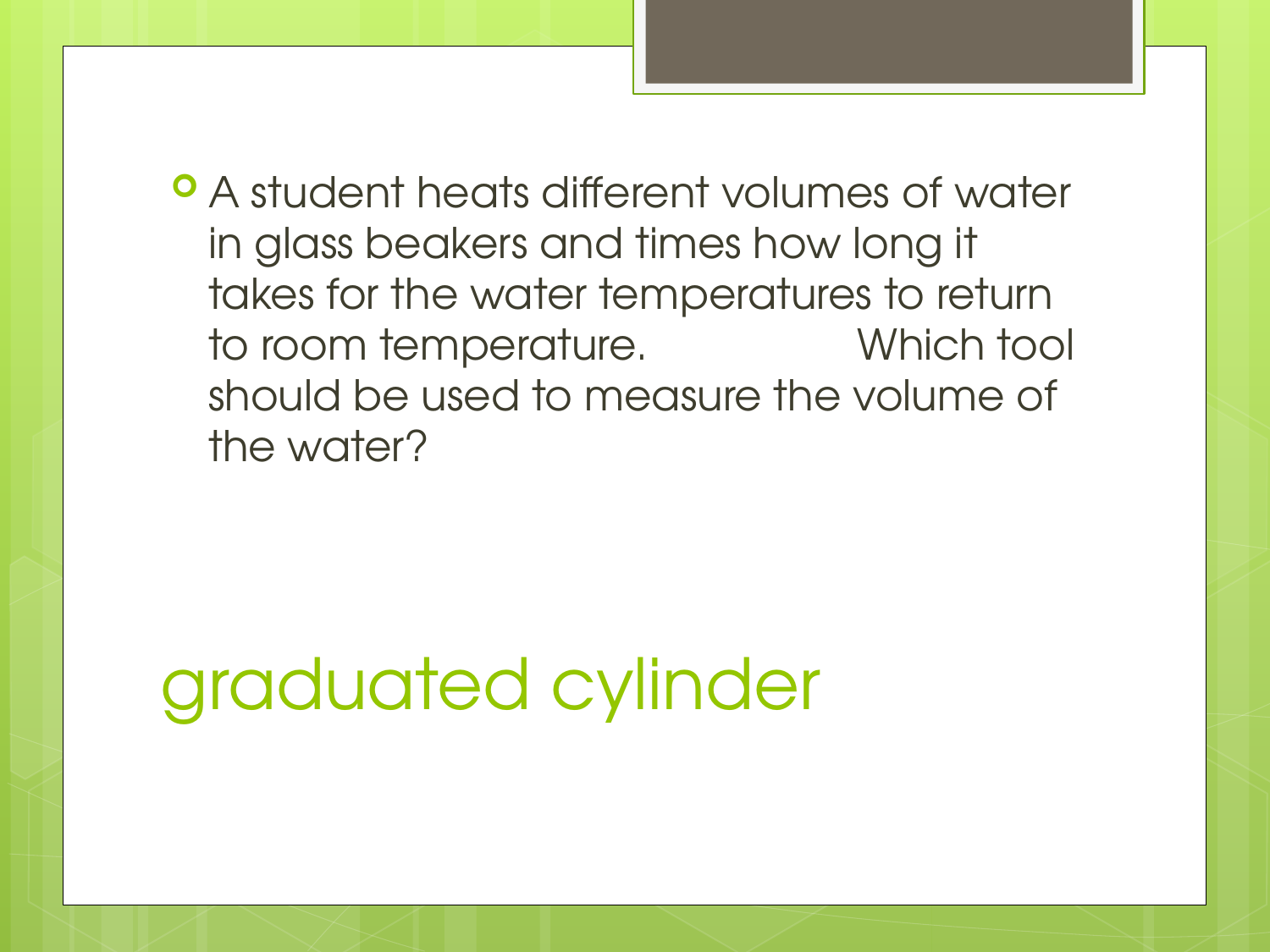

A student heats different volumes of water in glass beakers and times how long it takes for the water temperatures to return to room temperature.                  Which tool should be used to measure the volume of the water?
# graduated cylinder